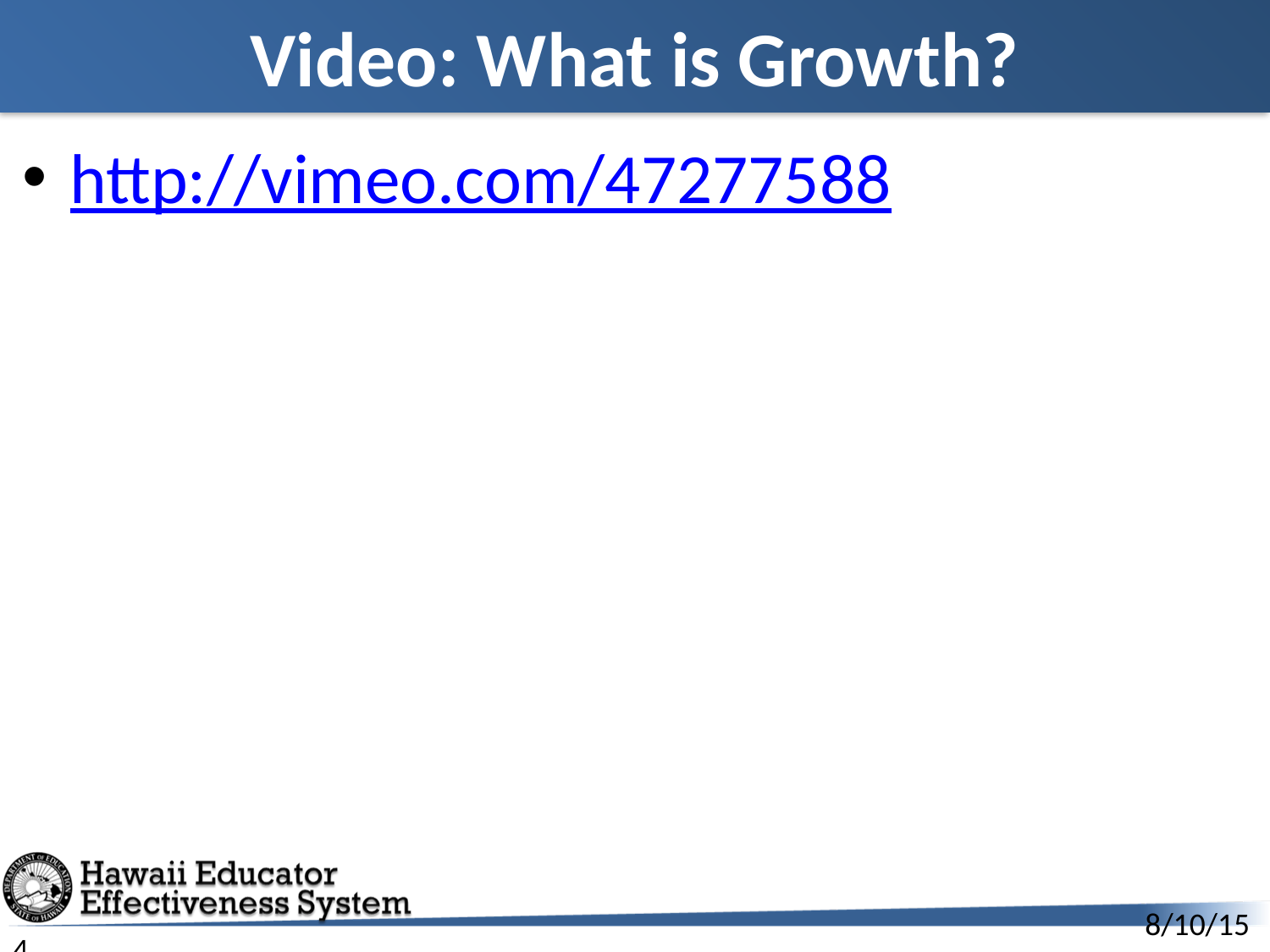

# Video: What is Growth?
http://vimeo.com/47277588
8/10/15
4